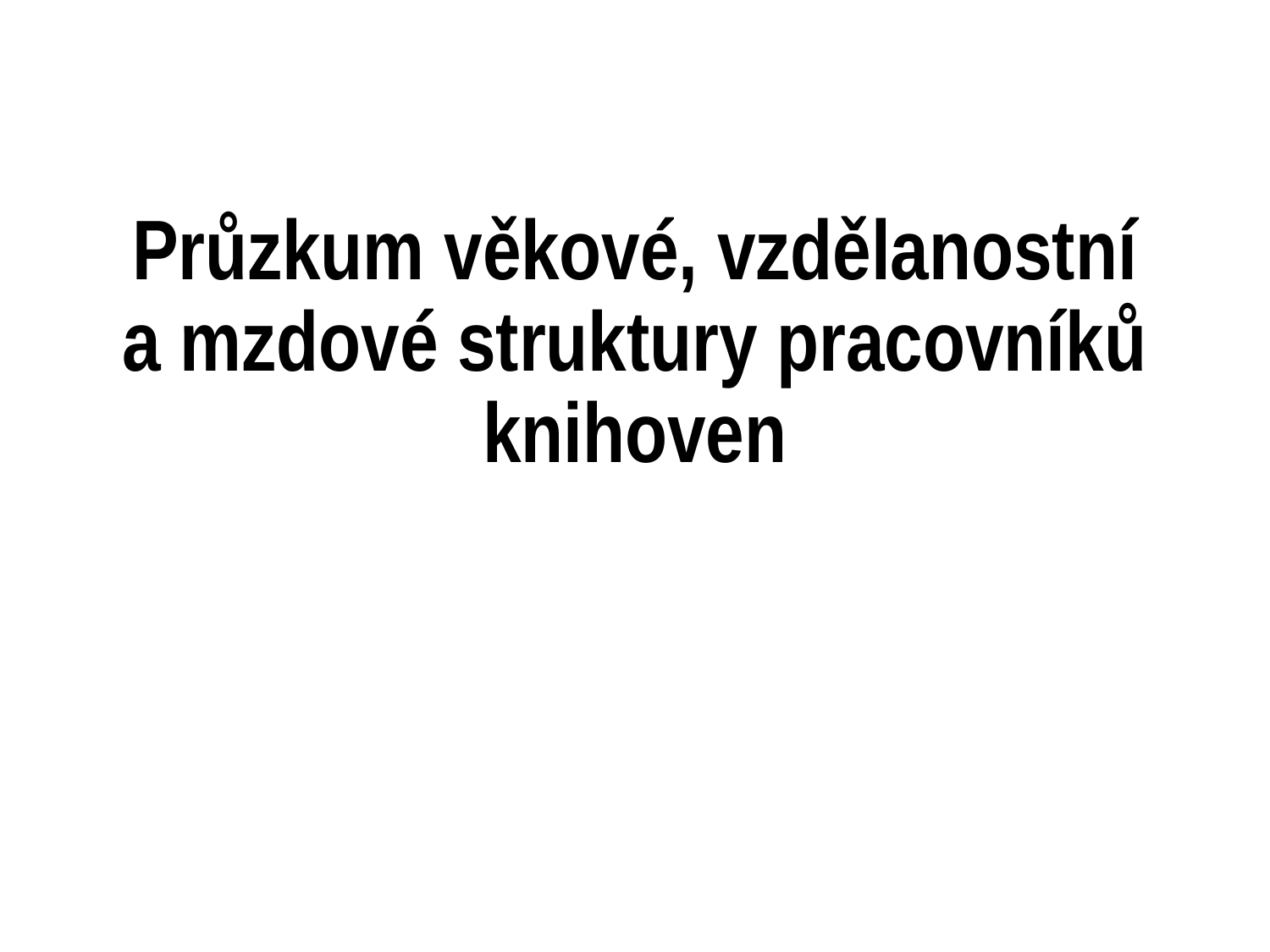

# Průzkum věkové, vzdělanostní a mzdové struktury pracovníků knihoven